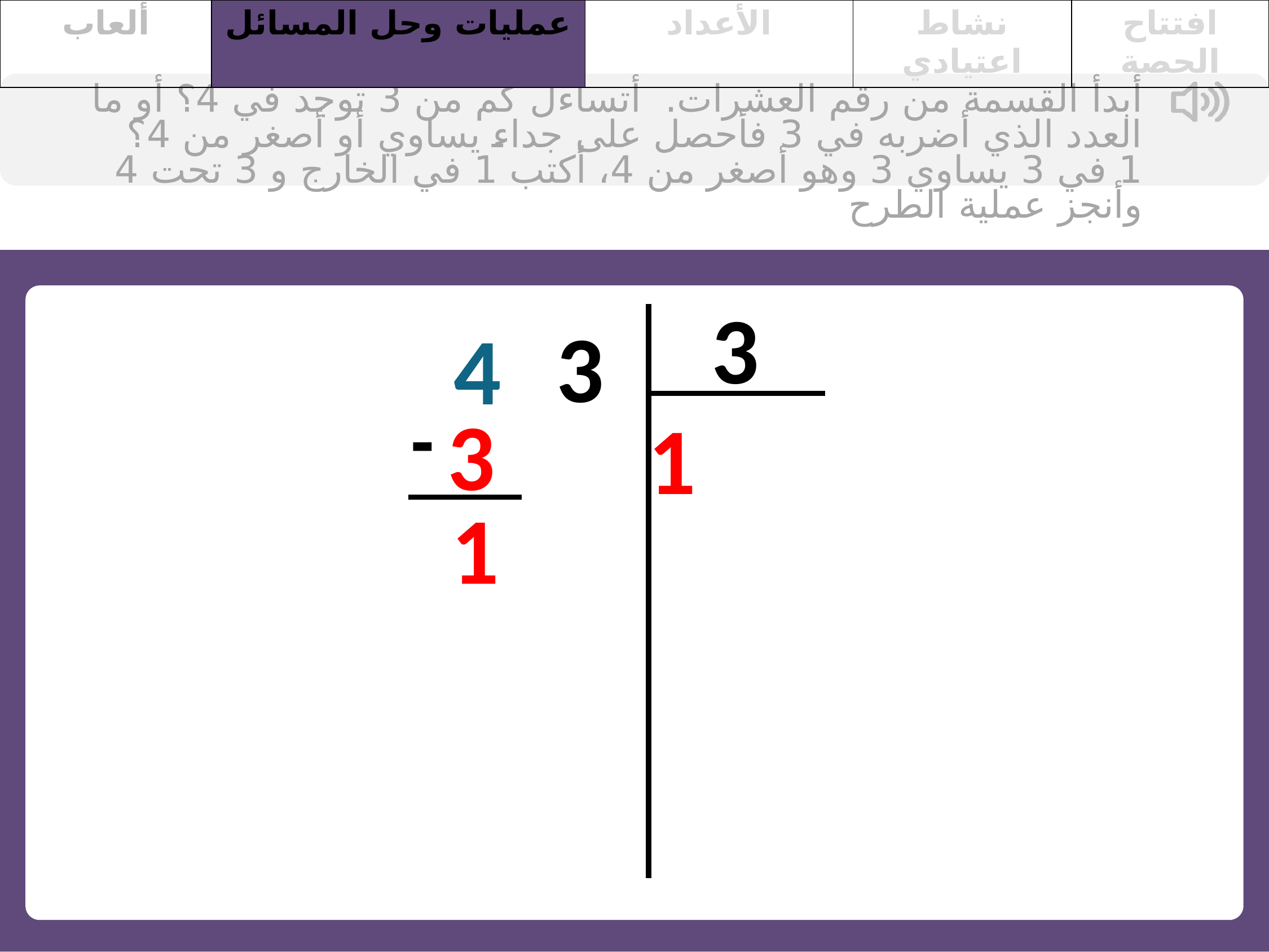

| ألعاب | عمليات وحل المسائل | الأعداد | نشاط اعتيادي | افتتاح الحصة |
| --- | --- | --- | --- | --- |

أبدأ القسمة من رقم العشرات.  أتساءل كم من 3 توجد في 4؟ أو ما العدد الذي أضربه في 3 فأحصل على جداء يساوي أو أصغر من 4؟
1 في 3 يساوي 3 وهو أصغر من 4، أكتب 1 في الخارج و 3 تحت 4 وأنجز عملية الطرح

3
3
4
3
-
1
1